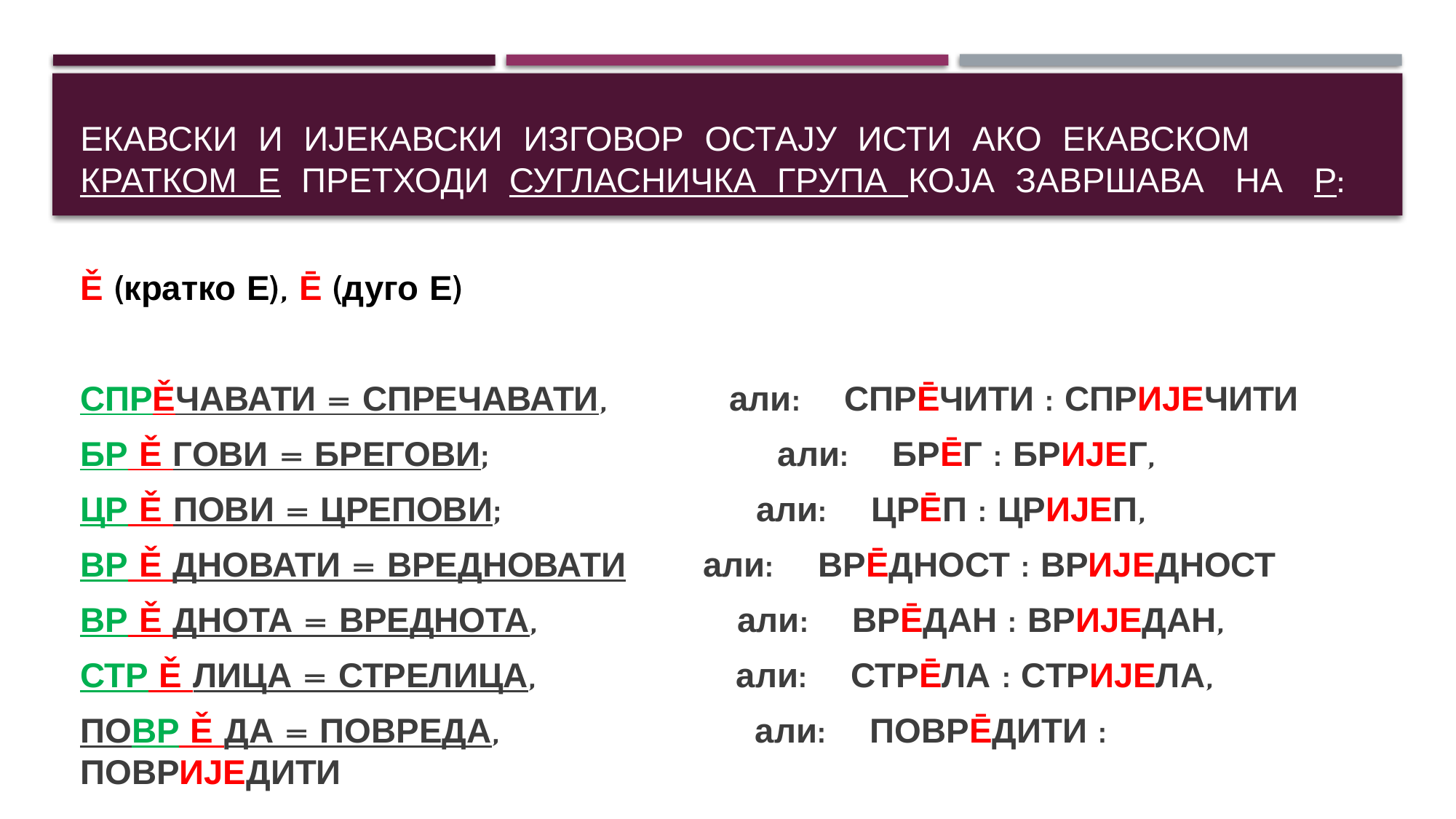

# Екавски  и  ијекавски  изговор  остају  исти  ако  екавском  кратком  е  претходи  сугласничка  група  која  завршава   на   р:

Ě (кратко Е), Ē (дуго Е)

СПРĚЧАВАТИ = СПРЕЧАВАТИ,           али:    СПРĒЧИТИ : СПРИЈЕЧИТИ
БР Ě ГОВИ = БРЕГОВИ;                          али:    БРĒГ : БРИЈЕГ,
ЦР Ě ПОВИ = ЦРЕПОВИ;                       али:    ЦРĒП : ЦРИЈЕП,
ВР Ě ДНОВАТИ = ВРЕДНОВАТИ       али:    ВРĒДНОСТ : ВРИЈЕДНОСТ
ВР Ě ДНОТА = ВРЕДНОТА,                  али:    ВРĒДАН : ВРИЈЕДАН,
СТР Ě ЛИЦА = СТРЕЛИЦА,                  али:    СТРĒЛА : СТРИЈЕЛА,
ПОВР Ě ДА = ПОВРЕДА,                       али:    ПОВРĒДИТИ : ПОВРИЈЕДИТИ